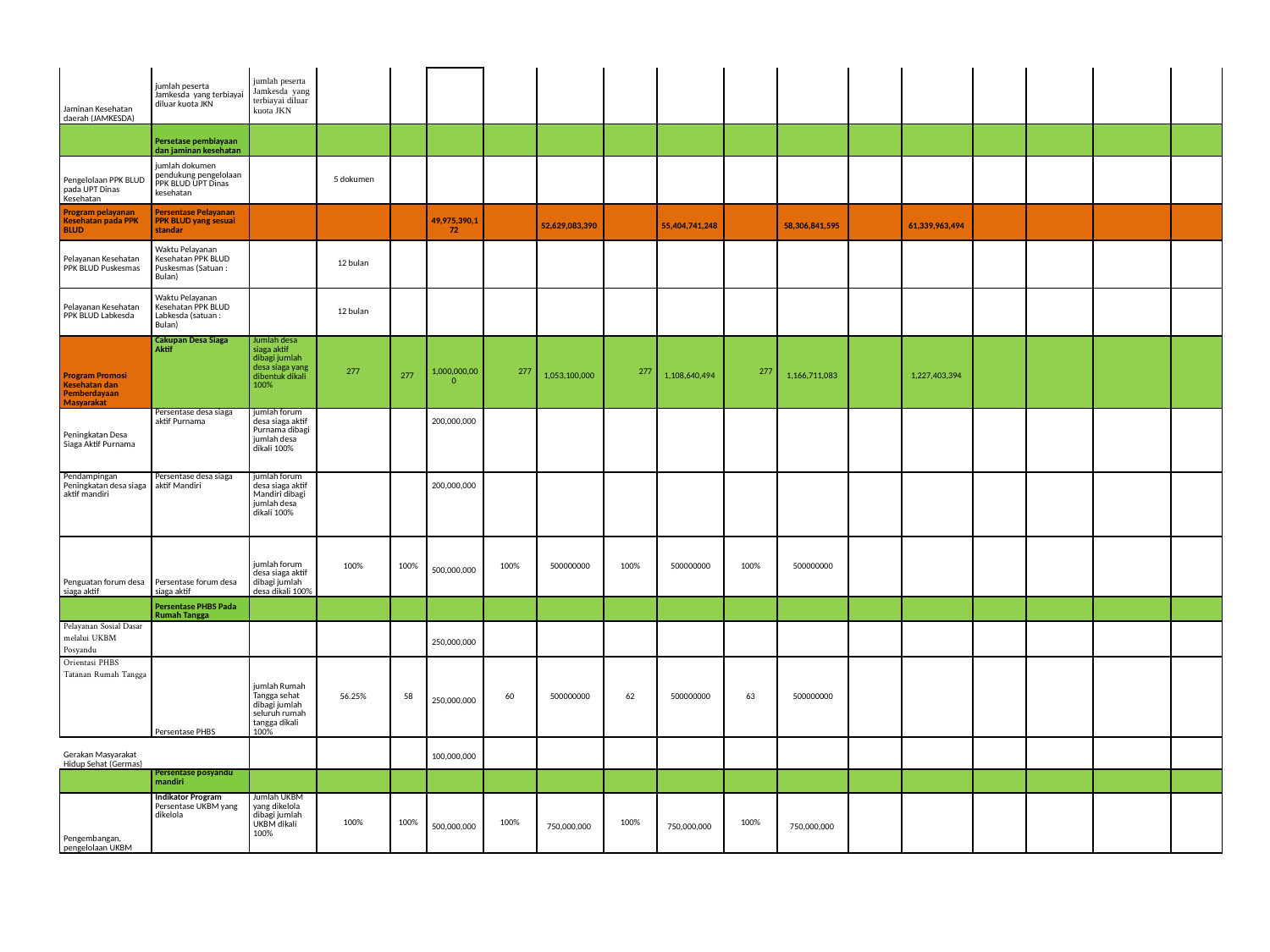

| Jaminan Kesehatan daerah (JAMKESDA) | jumlah peserta Jamkesda yang terbiayai diluar kuota JKN | jumlah peserta Jamkesda yang terbiayai diluar kuota JKN |  |  |  |  |  |  |  |  |  |  |  |  |  |  |  |
| --- | --- | --- | --- | --- | --- | --- | --- | --- | --- | --- | --- | --- | --- | --- | --- | --- | --- |
|  | Persetase pembiayaan dan jaminan kesehatan |  |  |  |  |  |  |  |  |  |  |  |  |  |  |  |  |
| Pengelolaan PPK BLUD pada UPT Dinas Kesehatan | jumlah dokumen pendukung pengelolaan PPK BLUD UPT Dinas kesehatan |  | 5 dokumen |  |  |  |  |  |  |  |  |  |  |  |  |  |  |
| Program pelayanan Kesehatan pada PPK BLUD | Persentase Pelayanan PPK BLUD yang sesuai standar |  |  |  | 49,975,390,172 |  | 52,629,083,390 |  | 55,404,741,248 |  | 58,306,841,595 |  | 61,339,963,494 |  |  |  |  |
| Pelayanan Kesehatan PPK BLUD Puskesmas | Waktu Pelayanan Kesehatan PPK BLUD Puskesmas (Satuan : Bulan) |  | 12 bulan |  |  |  |  |  |  |  |  |  |  |  |  |  |  |
| Pelayanan Kesehatan PPK BLUD Labkesda | Waktu Pelayanan Kesehatan PPK BLUD Labkesda (satuan : Bulan) |  | 12 bulan |  |  |  |  |  |  |  |  |  |  |  |  |  |  |
| Program Promosi Kesehatan dan Pemberdayaan Masyarakat | Cakupan Desa Siaga Aktif | Jumlah desa siaga aktif dibagi jumlah desa siaga yang dibentuk dikali 100% | 277 | 277 | 1,000,000,000 | 277 | 1,053,100,000 | 277 | 1,108,640,494 | 277 | 1,166,711,083 |  | 1,227,403,394 |  |  |  |  |
| Peningkatan Desa Siaga Aktif Purnama | Persentase desa siaga aktif Purnama | jumlah forum desa siaga aktif Purnama dibagi jumlah desa dikali 100% |  |  | 200,000,000 |  |  |  |  |  |  |  |  |  |  |  |  |
| Pendampingan Peningkatan desa siaga aktif mandiri | Persentase desa siaga aktif Mandiri | jumlah forum desa siaga aktif Mandiri dibagi jumlah desa dikali 100% |  |  | 200,000,000 |  |  |  |  |  |  |  |  |  |  |  |  |
| Penguatan forum desa siaga aktif | Persentase forum desa siaga aktif | jumlah forum desa siaga aktif dibagi jumlah desa dikali 100% | 100% | 100% | 500,000,000 | 100% | 500000000 | 100% | 500000000 | 100% | 500000000 |  |  |  |  |  |  |
|  | Persentase PHBS Pada Rumah Tangga |  |  |  |  |  |  |  |  |  |  |  |  |  |  |  |  |
| Pelayanan Sosial Dasar melalui UKBM Posyandu |  |  |  |  | 250,000,000 |  |  |  |  |  |  |  |  |  |  |  |  |
| Orientasi PHBS Tatanan Rumah Tangga | Persentase PHBS | jumlah Rumah Tangga sehat dibagi jumlah seluruh rumah tangga dikali 100% | 56.25% | 58 | 250,000,000 | 60 | 500000000 | 62 | 500000000 | 63 | 500000000 |  |  |  |  |  |  |
| Gerakan Masyarakat Hidup Sehat (Germas) |  |  |  |  | 100,000,000 |  |  |  |  |  |  |  |  |  |  |  |  |
|  | Persentase posyandu mandiri |  |  |  |  |  |  |  |  |  |  |  |  |  |  |  |  |
| Pengembangan, pengelolaan UKBM | Indikator Program Persentase UKBM yang dikelola | Jumlah UKBM yang dikelola dibagi jumlah UKBM dikali 100% | 100% | 100% | 500,000,000 | 100% | 750,000,000 | 100% | 750,000,000 | 100% | 750,000,000 |  |  |  |  |  |  |